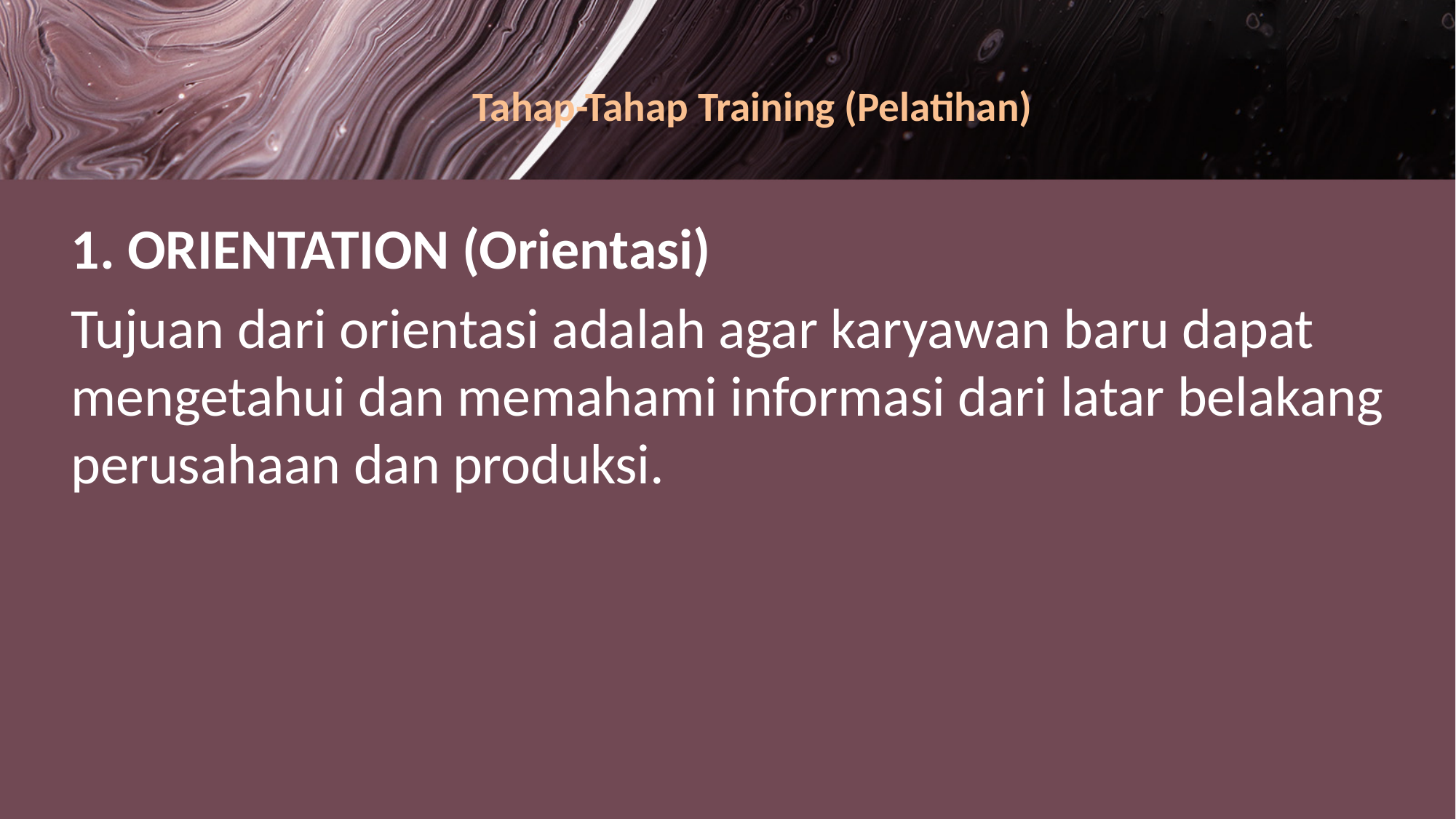

# Tahap-Tahap Training (Pelatihan)
1. ORIENTATION (Orientasi)
Tujuan dari orientasi adalah agar karyawan baru dapat mengetahui dan memahami informasi dari latar belakang perusahaan dan produksi.